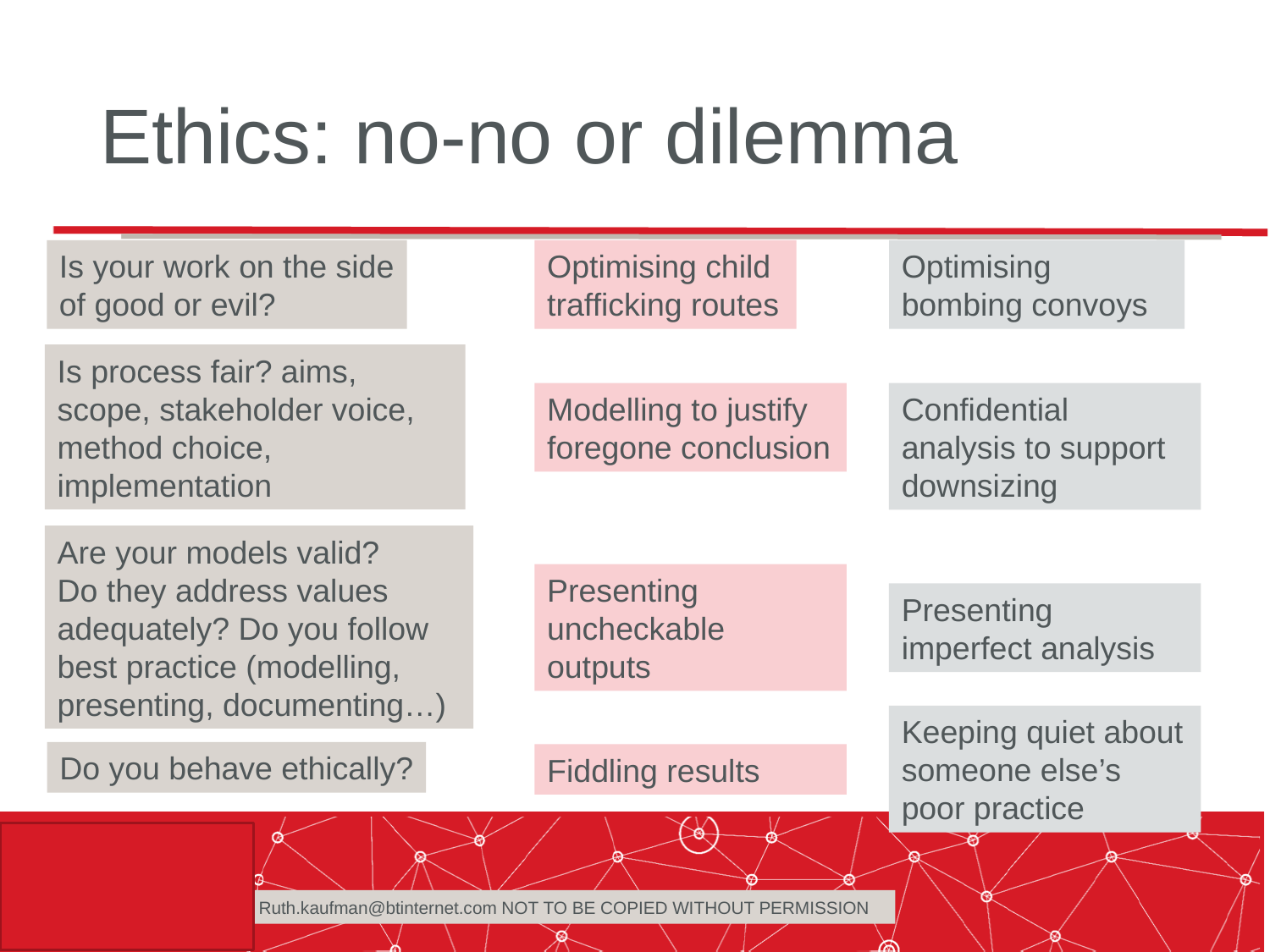

# Ethics: no-no or dilemma
Is your work on the side
of good or evil?
Optimising child trafficking routes
Optimising bombing convoys
Is process fair? aims, scope, stakeholder voice, method choice, implementation
Modelling to justify foregone conclusion
Confidential analysis to support downsizing
Are your models valid?
Do they address values adequately? Do you follow best practice (modelling, presenting, documenting…)
Presenting uncheckable outputs
Presenting imperfect analysis
Keeping quiet about someone else’s poor practice
Do you behave ethically?
Fiddling results